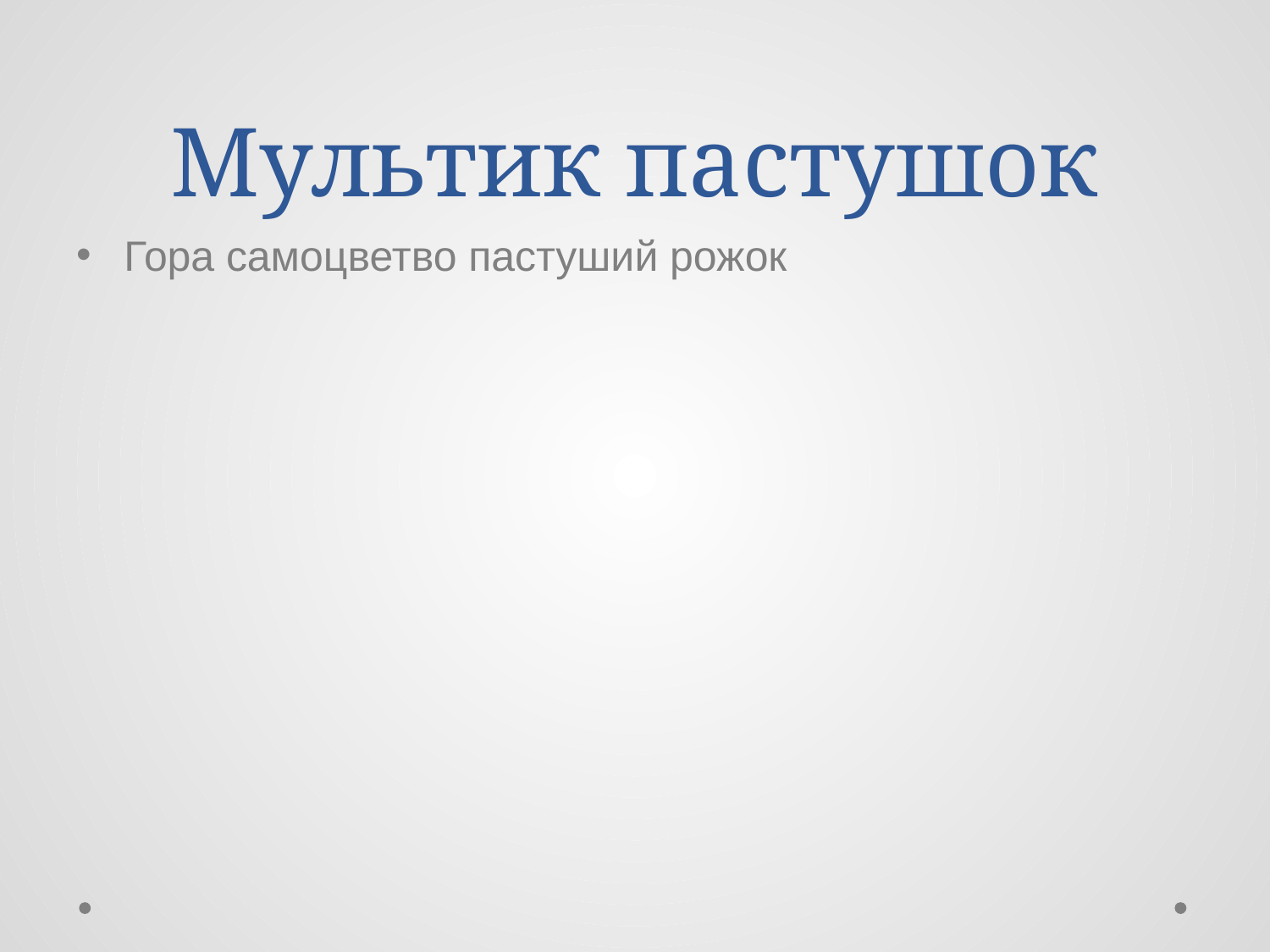

# Мультик пастушок
Гора самоцветво пастуший рожок